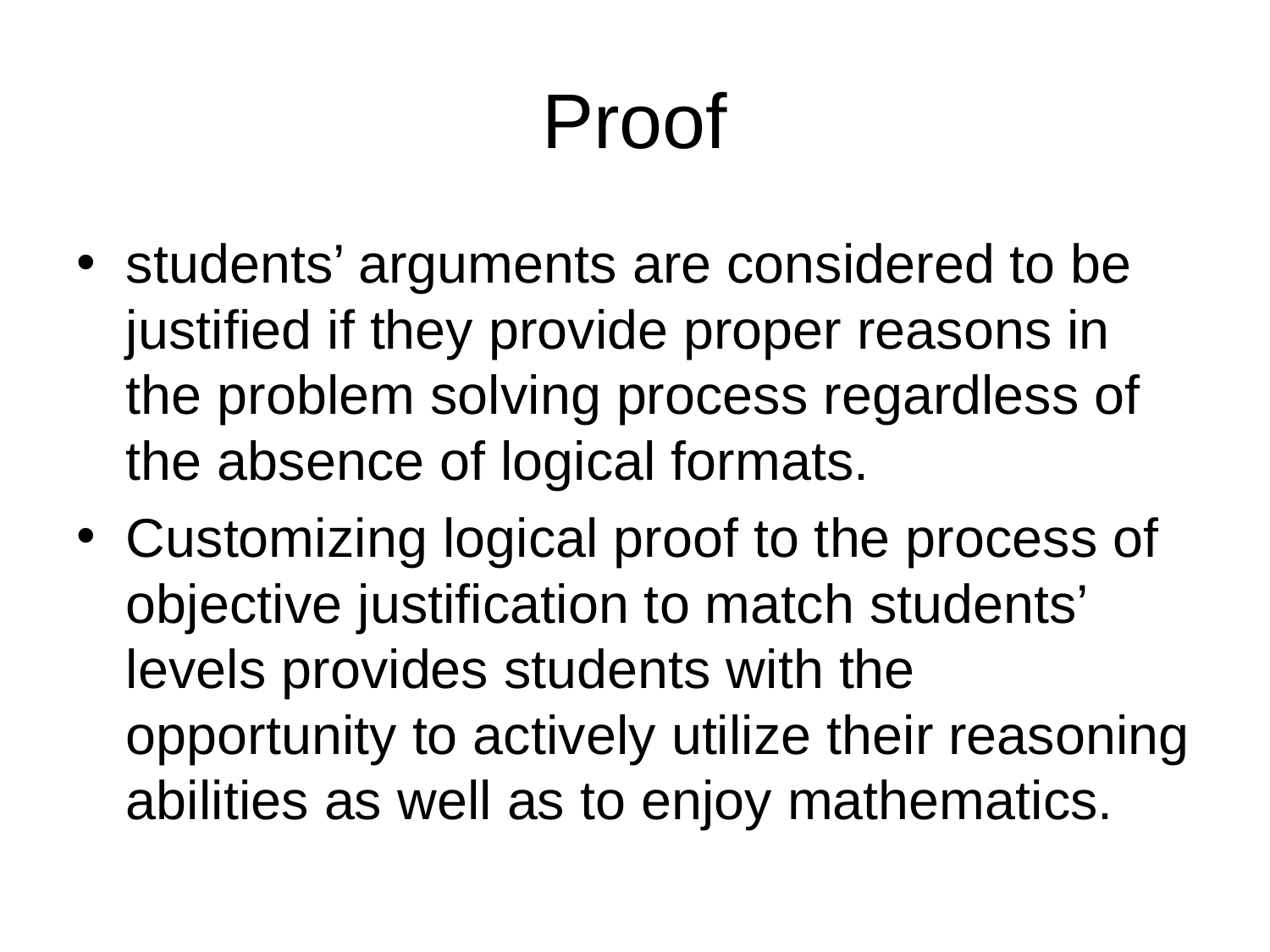

# Proof
students’ arguments are considered to be justified if they provide proper reasons in the problem solving process regardless of the absence of logical formats.
Customizing logical proof to the process of objective justification to match students’ levels provides students with the opportunity to actively utilize their reasoning abilities as well as to enjoy mathematics.